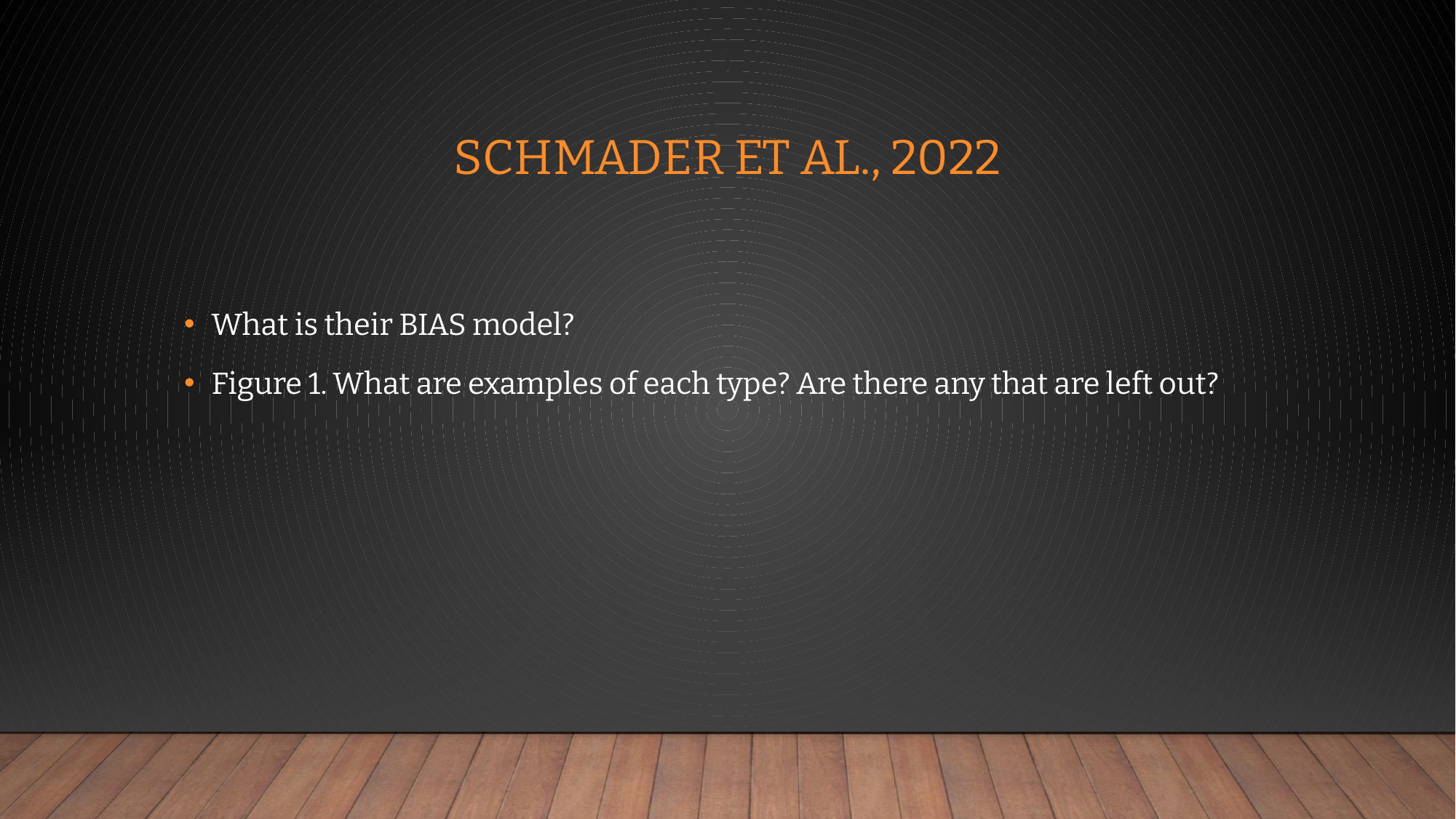

# Schmader et al., 2022

What is their BIAS model?
Figure 1. What are examples of each type? Are there any that are left out?